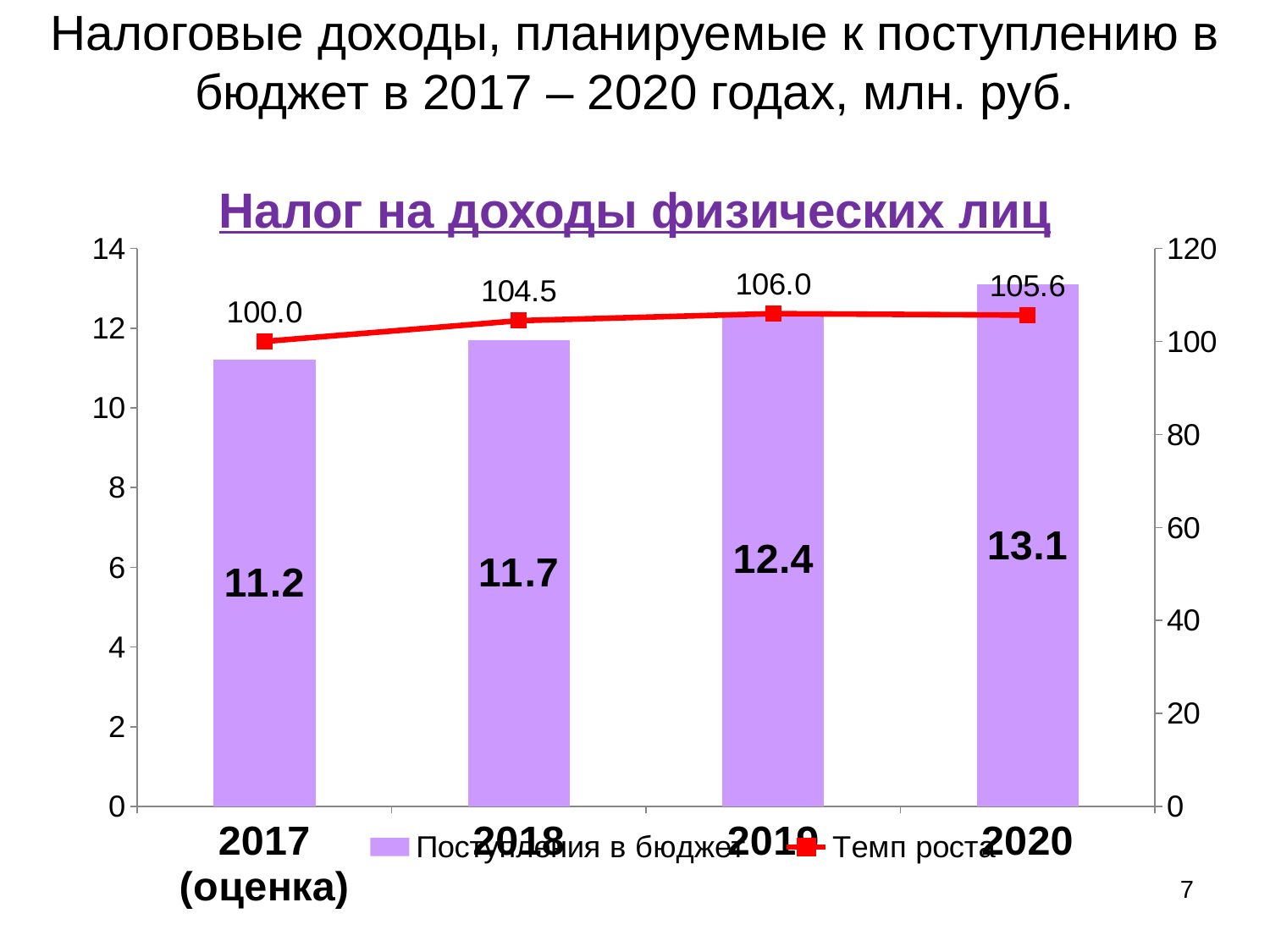

# Налоговые доходы, планируемые к поступлению в бюджет в 2017 – 2020 годах, млн. руб. Налог на доходы физических лиц

### Chart

| Category | Поступления в бюджет | Темп роста |
|---|---|---|
| 2017 (оценка) | 11.2 | 100.0 |
| 2018 | 11.7 | 104.46428571428572 |
| 2019 | 12.4 | 105.98290598290599 |
| 2020 | 13.1 | 105.64516129032258 |
7